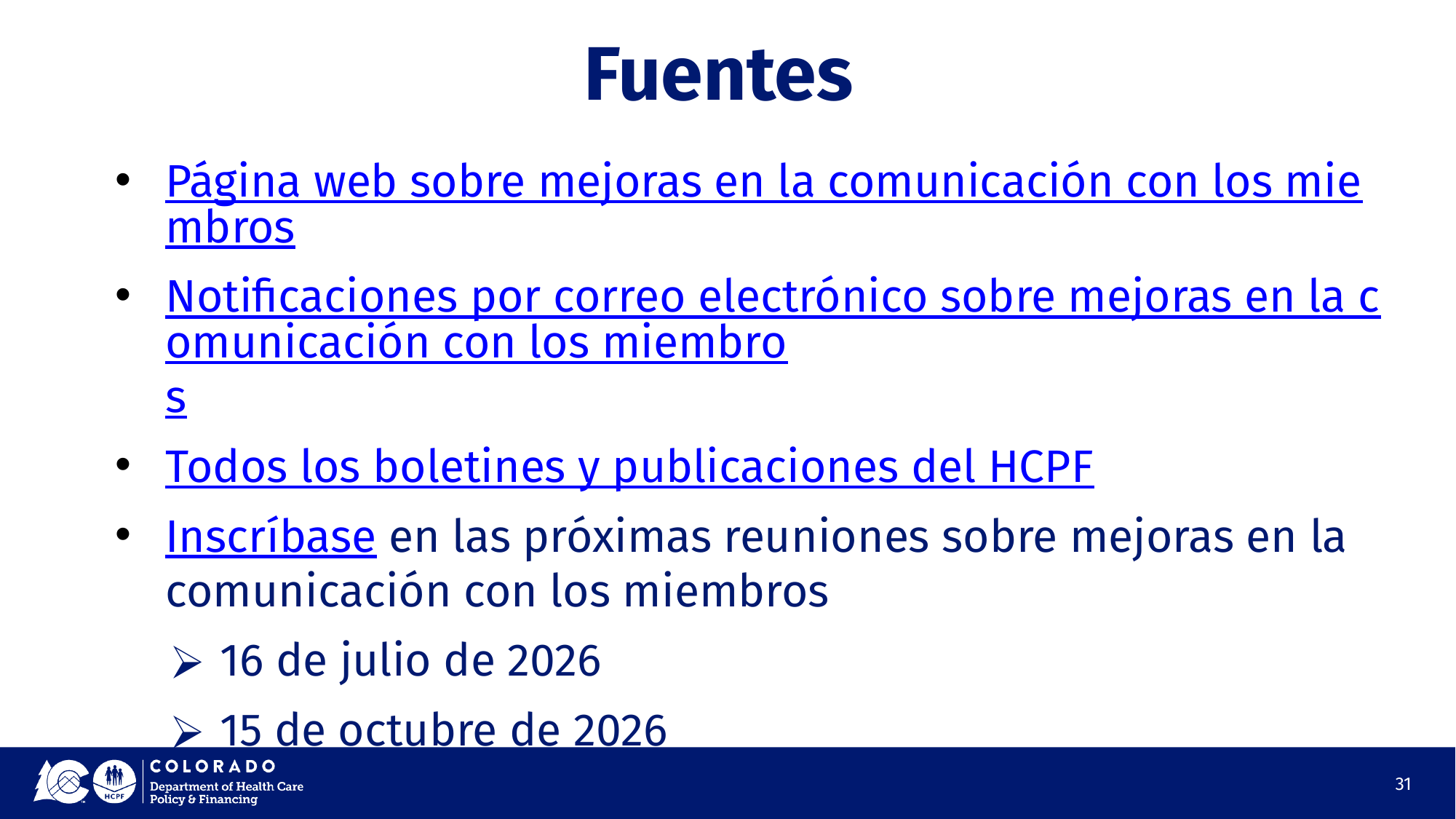

# Fuentes
Página web sobre mejoras en la comunicación con los miembros
Notificaciones por correo electrónico sobre mejoras en la comunicación con los miembros
Todos los boletines y publicaciones del HCPF
Inscríbase en las próximas reuniones sobre mejoras en la comunicación con los miembros
16 de julio de 2026
15 de octubre de 2026

31